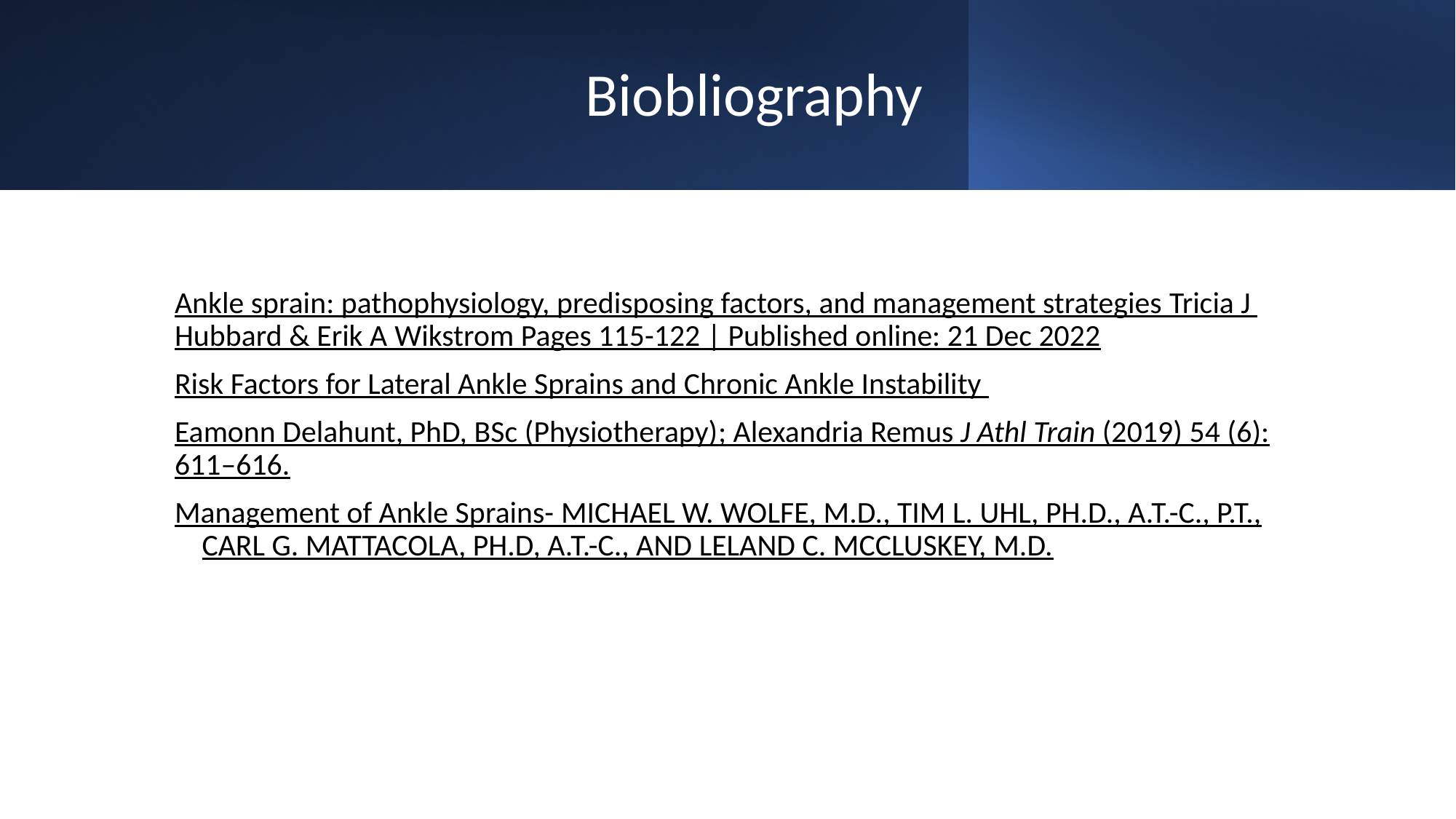

# Biobliography
Ankle sprain: pathophysiology, predisposing factors, and management strategies Tricia J Hubbard & Erik A Wikstrom Pages 115-122 | Published online: 21 Dec 2022
Risk Factors for Lateral Ankle Sprains and Chronic Ankle Instability
Eamonn Delahunt, PhD, BSc (Physiotherapy); Alexandria Remus J Athl Train (2019) 54 (6): 611–616.
Management of Ankle Sprains- MICHAEL W. WOLFE, M.D., TIM L. UHL, PH.D., A.T.-C., P.T., CARL G. MATTACOLA, PH.D, A.T.-C., AND LELAND C. MCCLUSKEY, M.D.